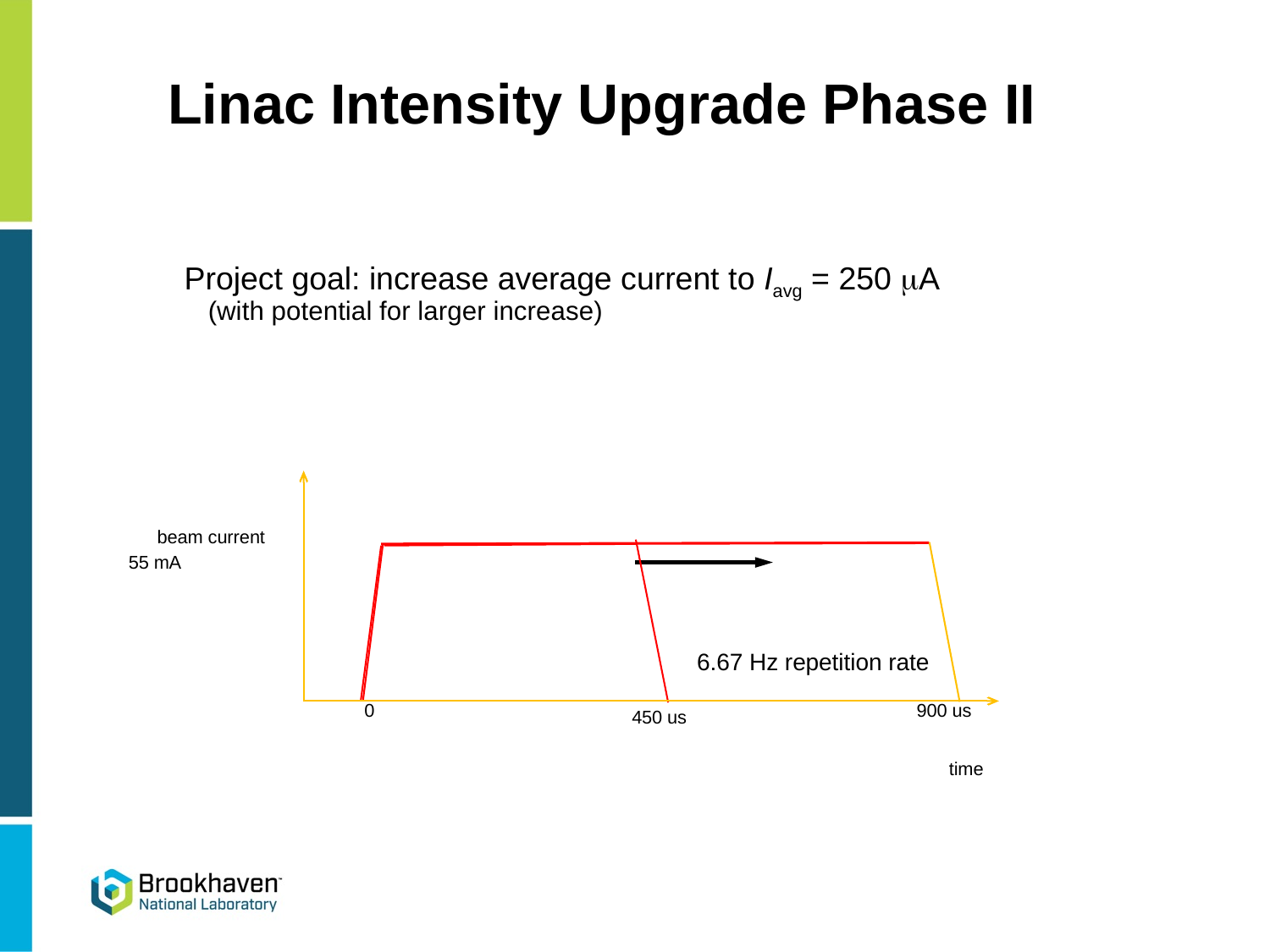

# Linac Intensity Upgrade Phase II
Project goal: increase average current to Iavg = 250 μA
(with potential for larger increase)

beam current
900 us
time
0
450 us
55 mA
6.67 Hz repetition rate